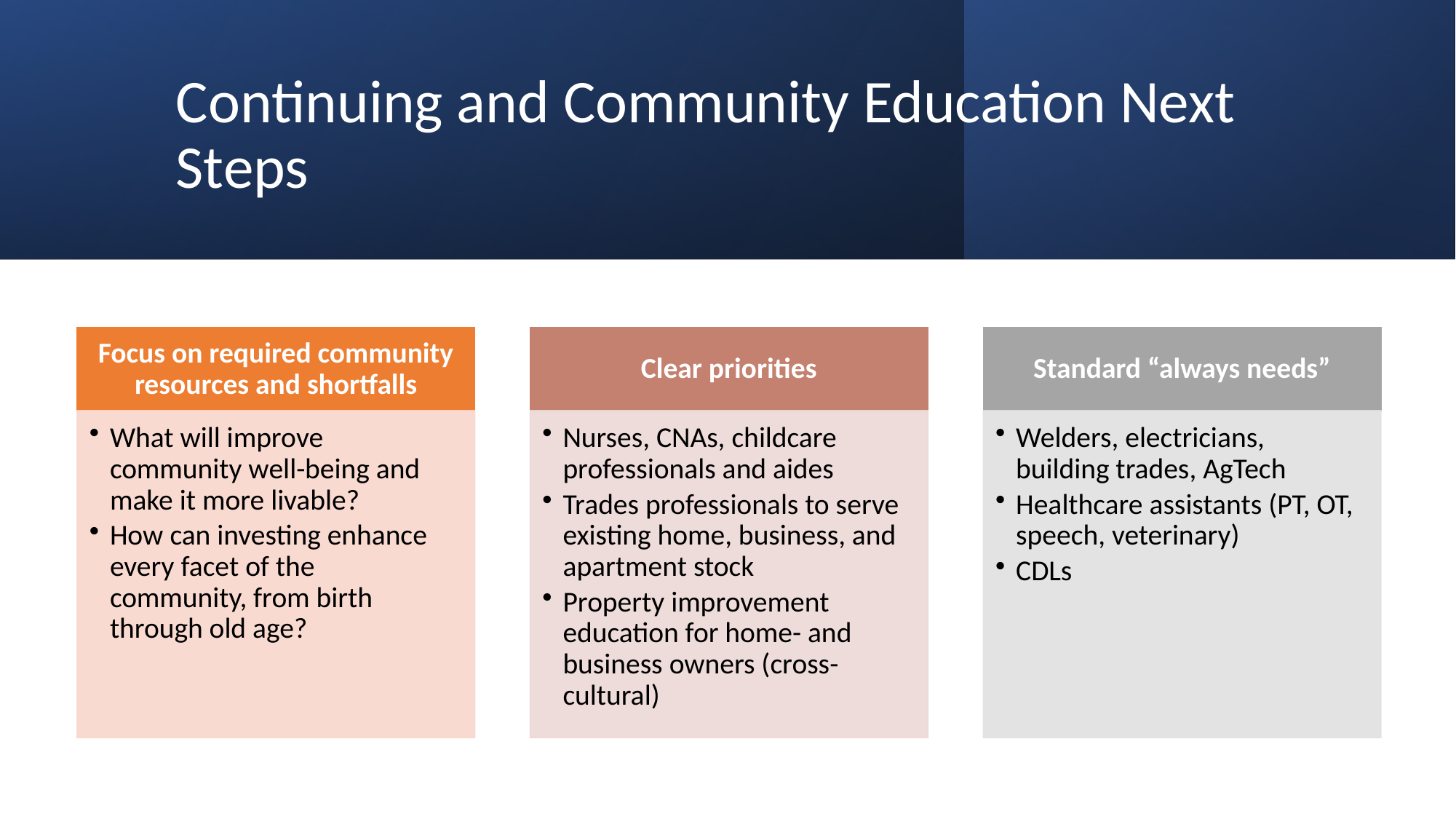

# Continuing and Community Education Next Steps
Focus on required community resources and shortfalls
What will improve community well-being and make it more livable?
How can investing enhance every facet of the community, from birth through old age?
Clear priorities
Nurses, CNAs, childcare professionals and aides
Trades professionals to serve existing home, business, and apartment stock
Property improvement education for home- and business owners (cross-cultural)
Standard “always needs”
Welders, electricians, building trades, AgTech
Healthcare assistants (PT, OT, speech, veterinary)
CDLs